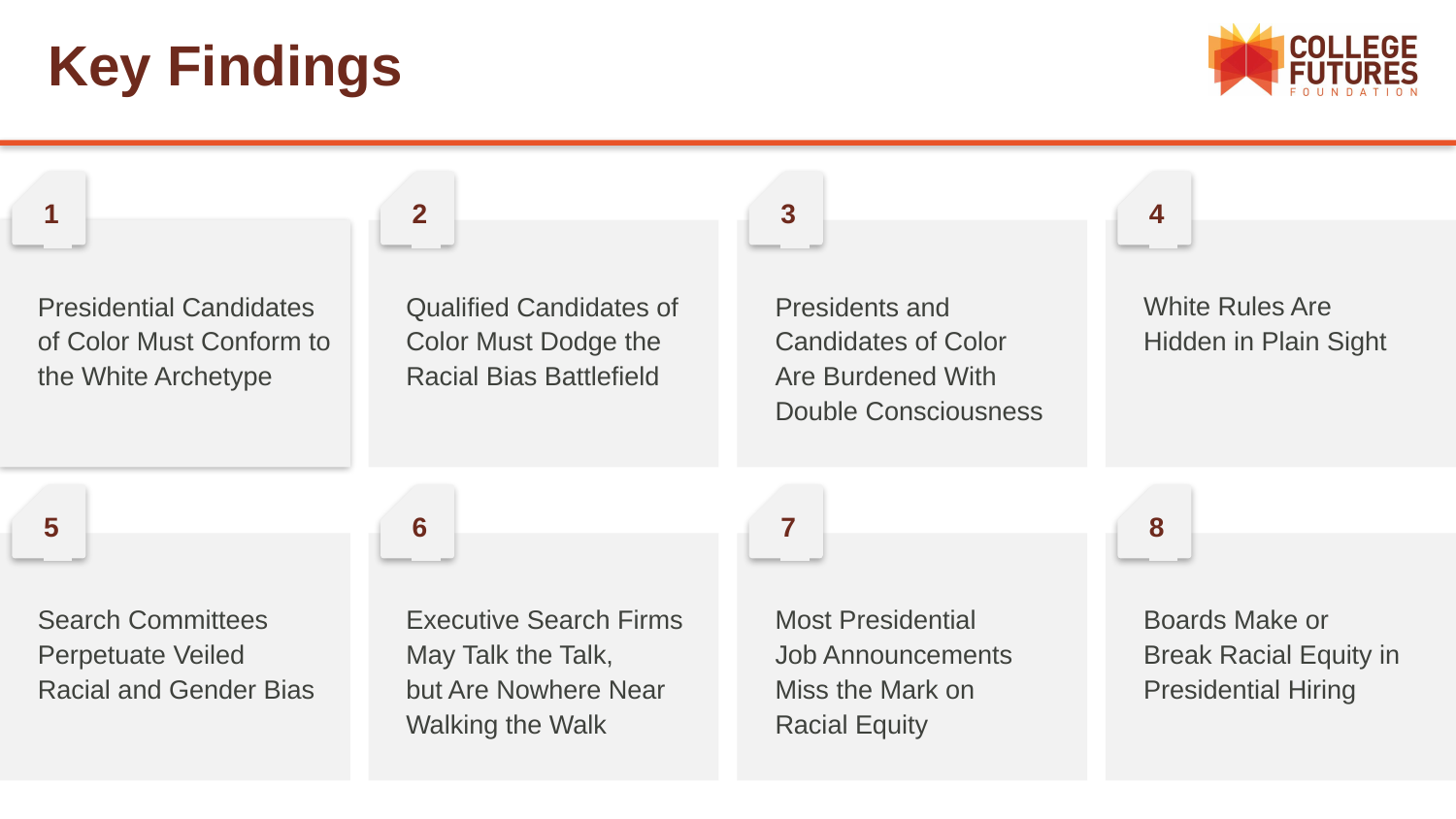

# Key Findings

1

2

3

4

White Rules Are
Hidden in Plain Sight
Presidential Candidates of Color Must Conform to the White Archetype

Qualified Candidates of Color Must Dodge the Racial Bias Battlefield

Presidents and Candidates of Color
Are Burdened With Double Consciousness

5

6

7

8

Search Committees Perpetuate Veiled
Racial and Gender Bias
Executive Search Firms May Talk the Talk,
but Are Nowhere Near Walking the Walk

Most Presidential
Job Announcements Miss the Mark on
Racial Equity

Boards Make or
Break Racial Equity in Presidential Hiring